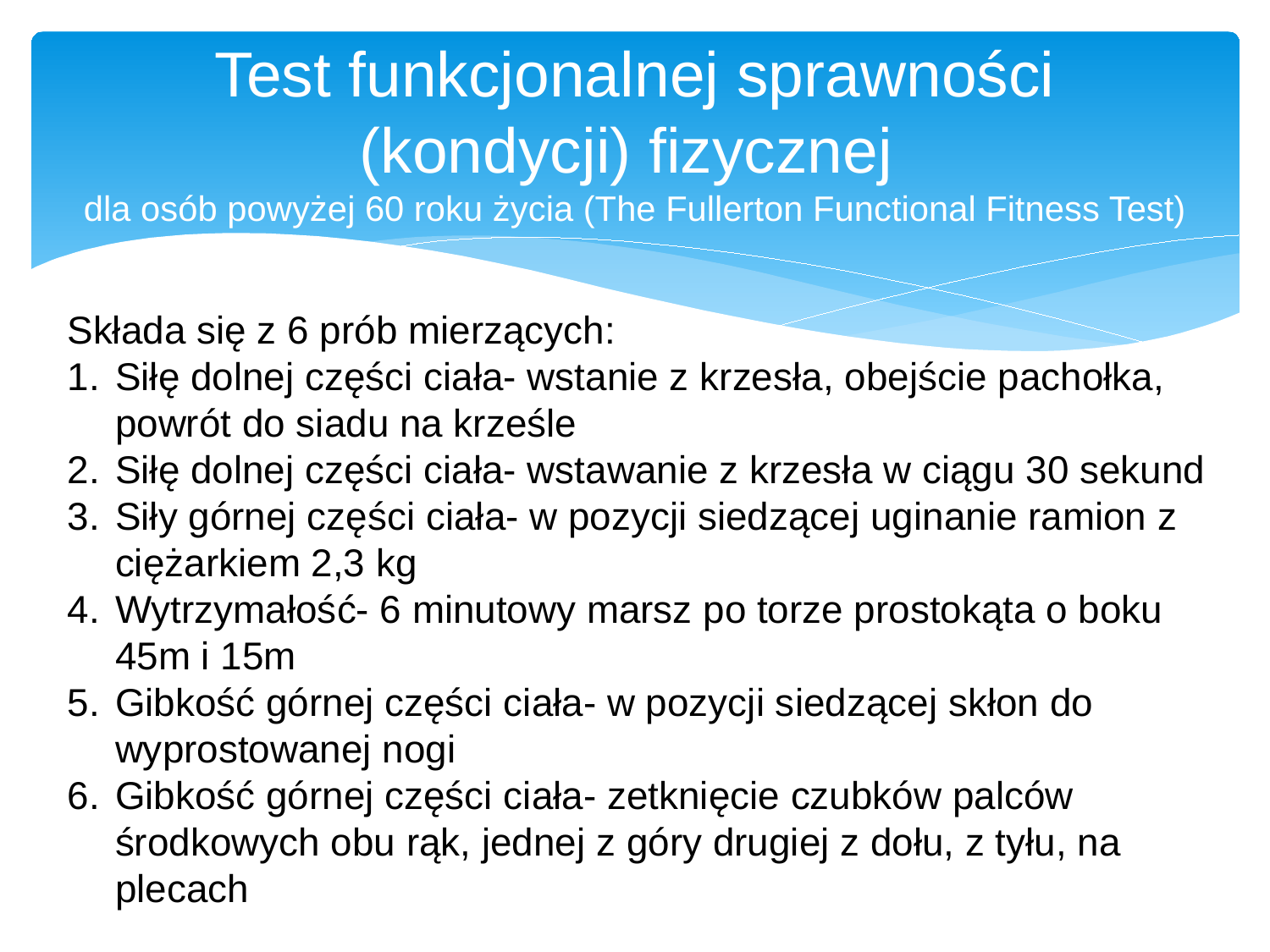

# Test funkcjonalnej sprawności (kondycji) fizycznej dla osób powyżej 60 roku życia (The Fullerton Functional Fitness Test)
Składa się z 6 prób mierzących:
Siłę dolnej części ciała- wstanie z krzesła, obejście pachołka, powrót do siadu na krześle
Siłę dolnej części ciała- wstawanie z krzesła w ciągu 30 sekund
Siły górnej części ciała- w pozycji siedzącej uginanie ramion z ciężarkiem 2,3 kg
Wytrzymałość- 6 minutowy marsz po torze prostokąta o boku 45m i 15m
Gibkość górnej części ciała- w pozycji siedzącej skłon do wyprostowanej nogi
Gibkość górnej części ciała- zetknięcie czubków palców środkowych obu rąk, jednej z góry drugiej z dołu, z tyłu, na plecach